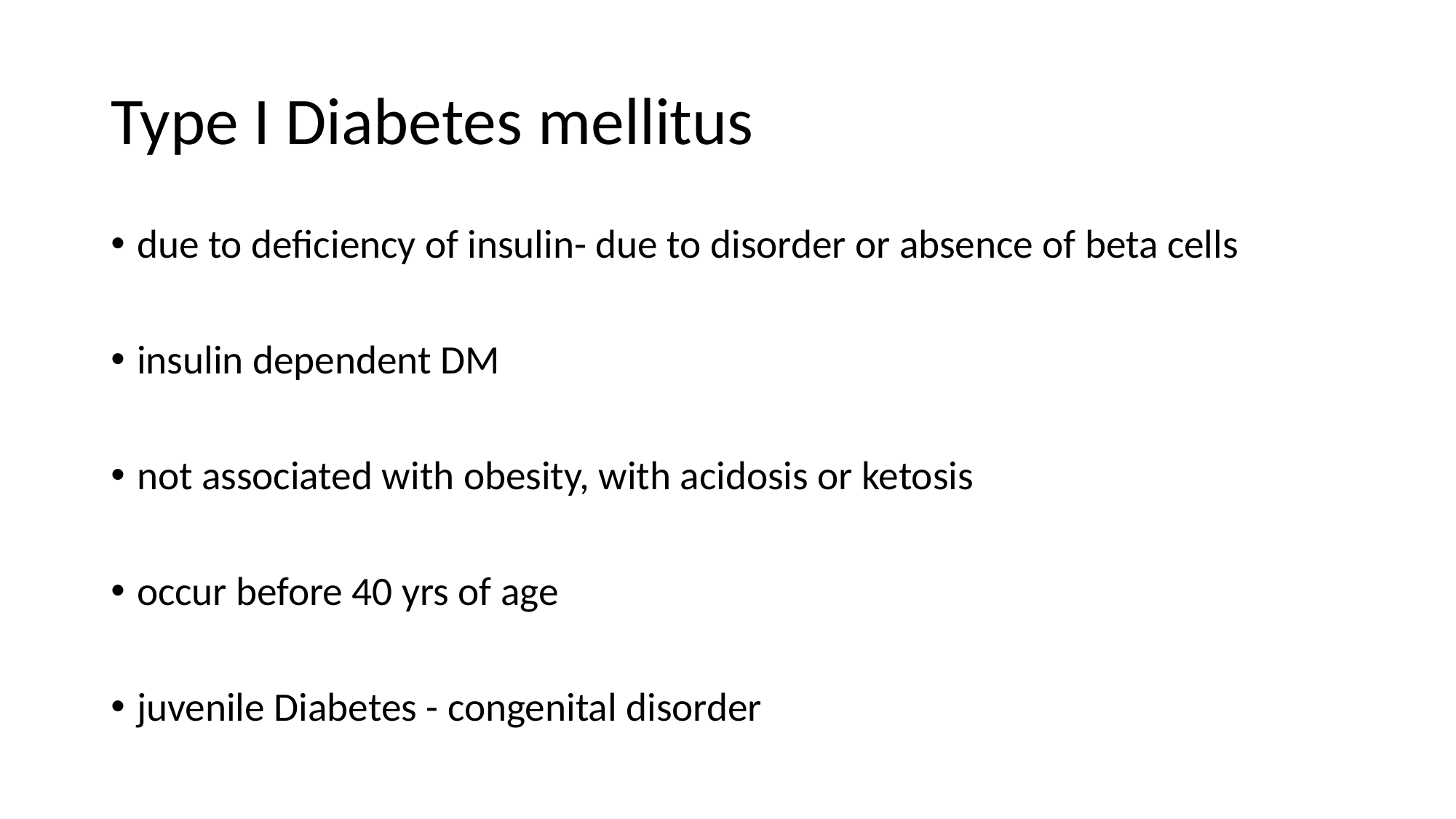

# Type I Diabetes mellitus
due to deficiency of insulin- due to disorder or absence of beta cells

insulin dependent DM

not associated with obesity, with acidosis or ketosis

occur before 40 yrs of age

juvenile Diabetes - congenital disorder